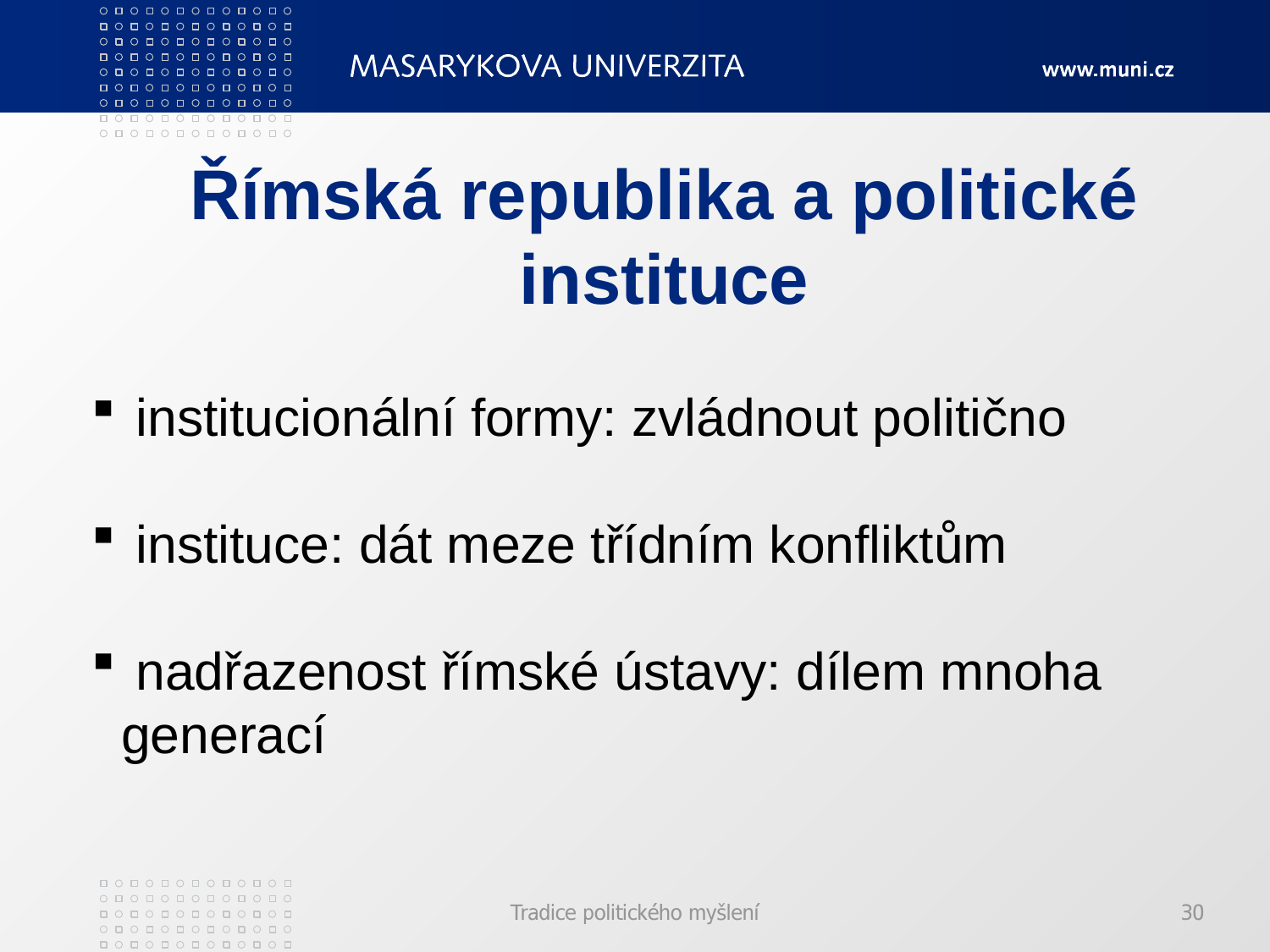

# Římská republika a politické instituce
 institucionální formy: zvládnout politično

 instituce: dát meze třídním konfliktům

 nadřazenost římské ústavy: dílem mnoha 	generací

Tradice politického myšlení
30